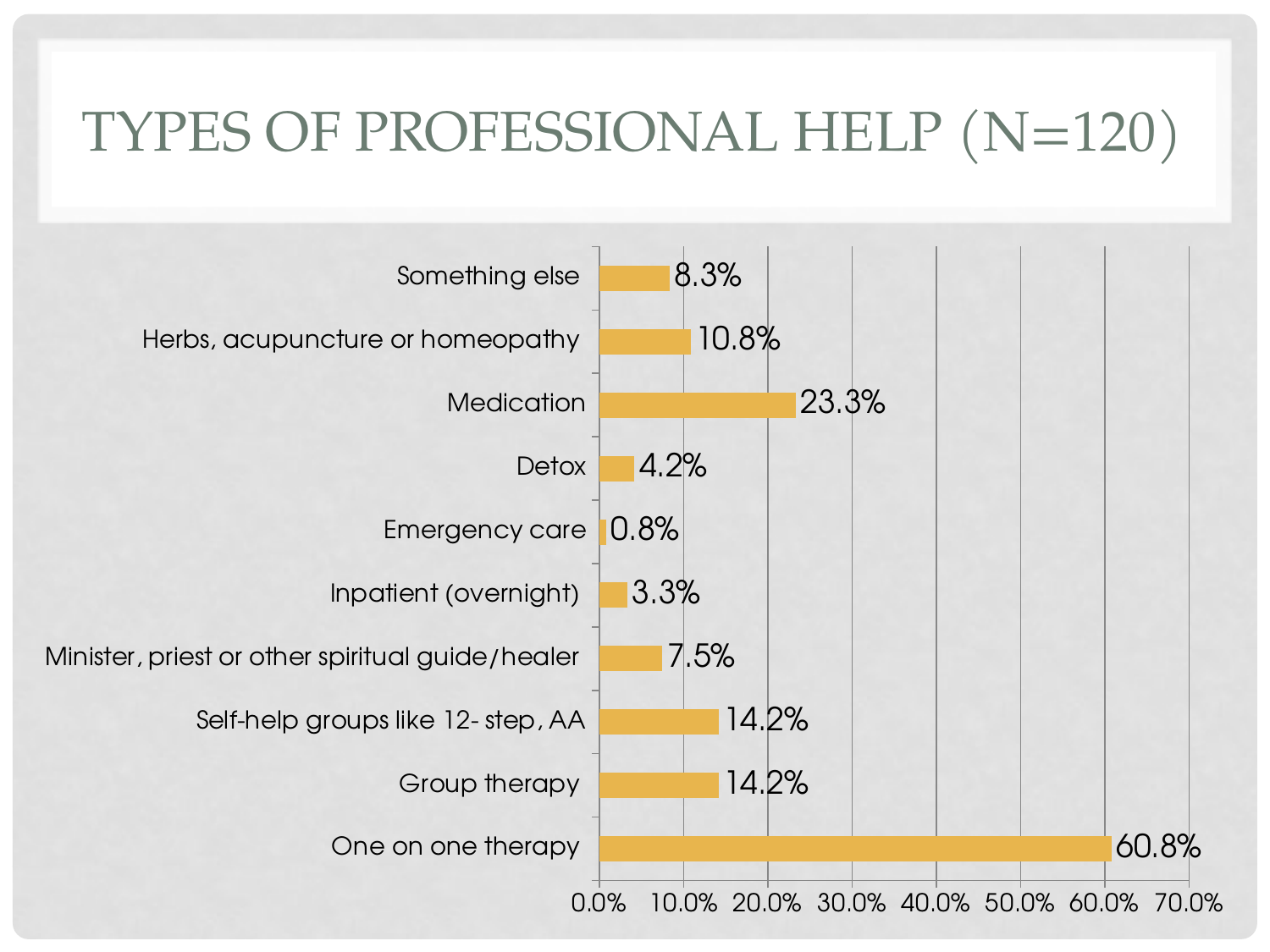

# Types of Professional Help (n=120)

### Chart

| Category | Types of Professional Help (n=120) |
|---|---|
| One on one therapy  | 0.6083 |
| Group therapy  | 0.1417 |
| Self-help groups like 12- step, AA | 0.1417 |
| Minister, priest or other spiritual guide/healer  | 0.075 |
| Inpatient (overnight)  | 0.0333 |
| Emergency care | 0.0083 |
| Detox | 0.0417 |
| Medication | 0.2333 |
| Herbs, acupuncture or homeopathy  | 0.1083 |
| Something else  | 0.0833 |